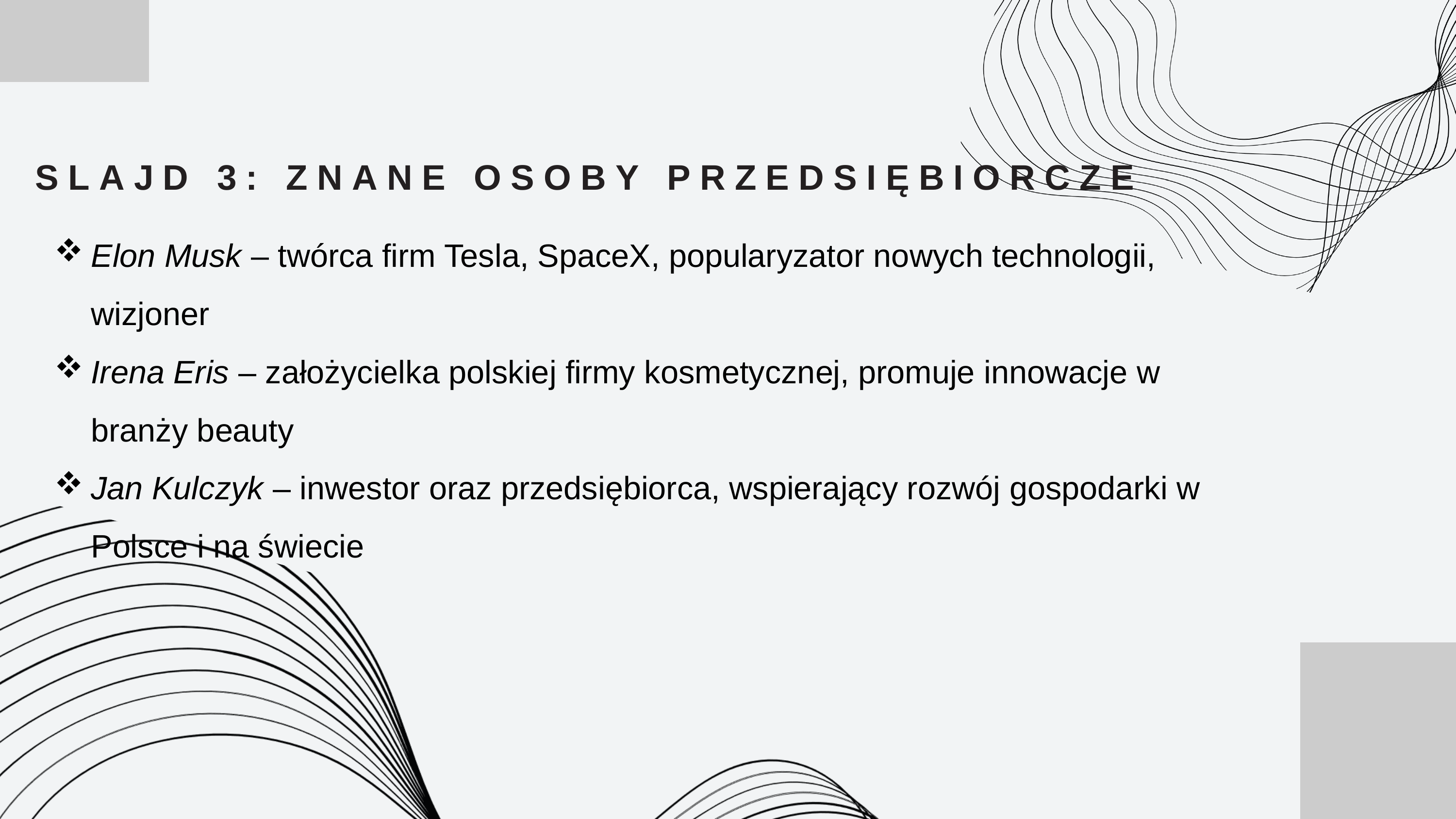

SLAJD 3: ZNANE OSOBY PRZEDSIĘBIORCZE
Elon Musk – twórca firm Tesla, SpaceX, popularyzator nowych technologii, wizjoner
Irena Eris – założycielka polskiej firmy kosmetycznej, promuje innowacje w branży beauty
Jan Kulczyk – inwestor oraz przedsiębiorca, wspierający rozwój gospodarki w Polsce i na świecie